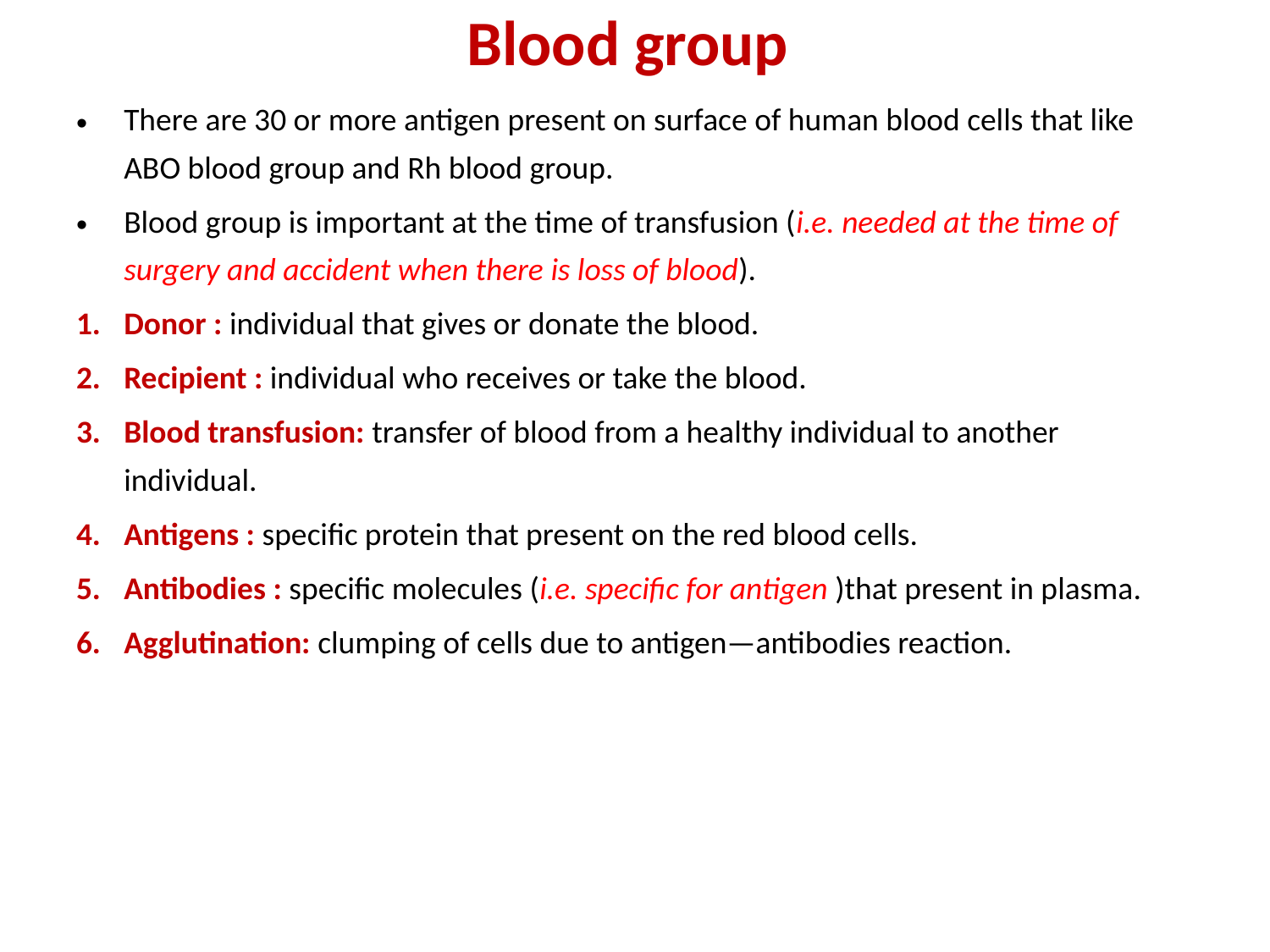

# Blood group
There are 30 or more antigen present on surface of human blood cells that like ABO blood group and Rh blood group.
Blood group is important at the time of transfusion (i.e. needed at the time of surgery and accident when there is loss of blood).
Donor : individual that gives or donate the blood.
Recipient : individual who receives or take the blood.
Blood transfusion: transfer of blood from a healthy individual to another individual.
Antigens : specific protein that present on the red blood cells.
Antibodies : specific molecules (i.e. specific for antigen )that present in plasma.
Agglutination: clumping of cells due to antigen—antibodies reaction.